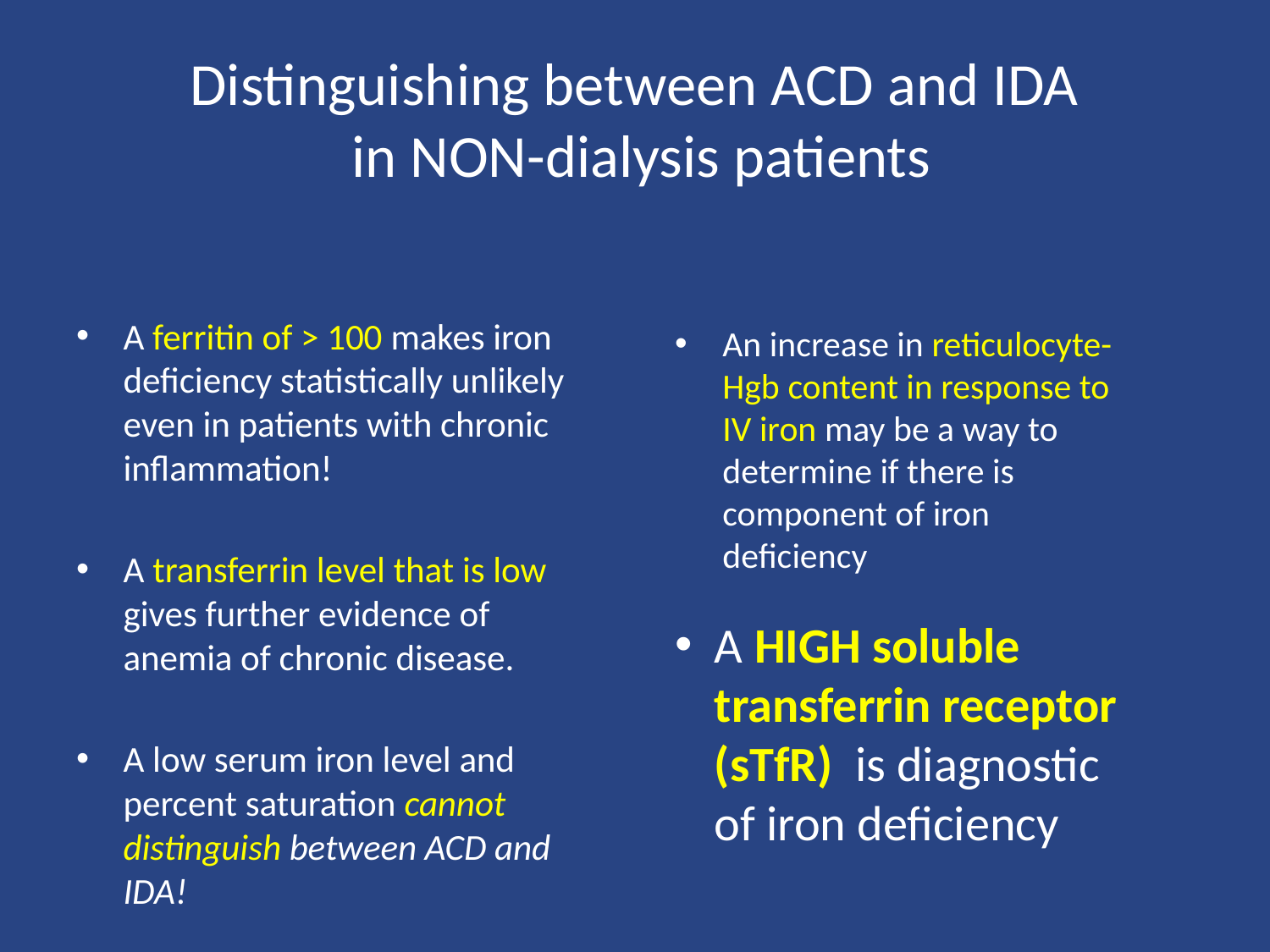

# Distinguishing between ACD and IDA in NON-dialysis patients

An increase in reticulocyte-Hgb content in response to IV iron may be a way to determine if there is component of iron deficiency

A HIGH soluble transferrin receptor (sTfR)  is diagnostic of iron deficiency

A ferritin of > 100 makes iron deficiency statistically unlikely even in patients with chronic inflammation!

A transferrin level that is low gives further evidence of anemia of chronic disease.

A low serum iron level and percent saturation cannot distinguish between ACD and IDA!

o iron therapy